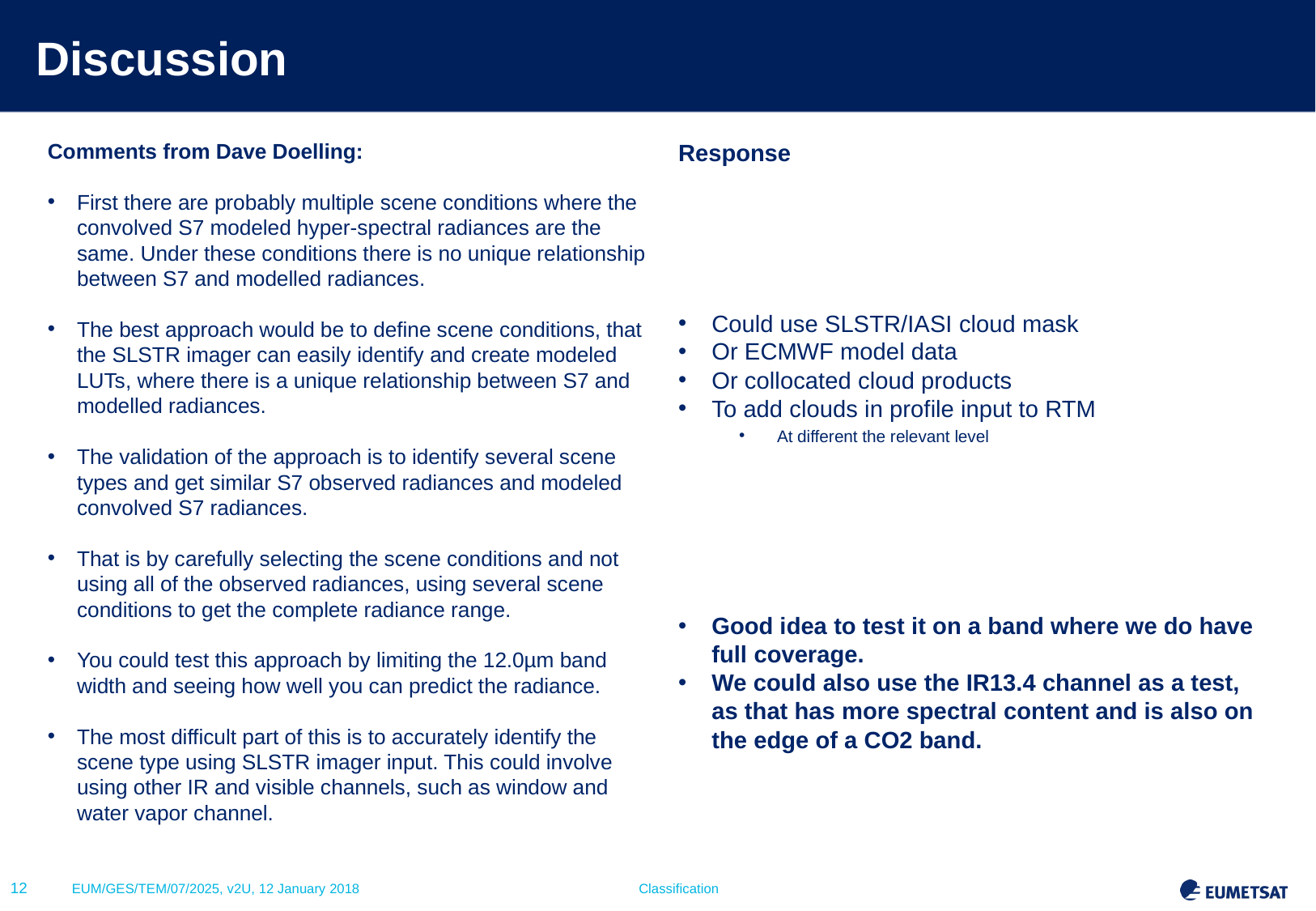

# Discussion
Comments from Dave Doelling:

First there are probably multiple scene conditions where the convolved S7 modeled hyper-spectral radiances are the same. Under these conditions there is no unique relationship between S7 and modelled radiances.

The best approach would be to define scene conditions, that the SLSTR imager can easily identify and create modeled LUTs, where there is a unique relationship between S7 and modelled radiances.

The validation of the approach is to identify several scene types and get similar S7 observed radiances and modeled convolved S7 radiances.

That is by carefully selecting the scene conditions and not using all of the observed radiances, using several scene conditions to get the complete radiance range.

You could test this approach by limiting the 12.0µm band width and seeing how well you can predict the radiance.

The most difficult part of this is to accurately identify the scene type using SLSTR imager input. This could involve using other IR and visible channels, such as window and water vapor channel.

Response

Could use SLSTR/IASI cloud mask
Or ECMWF model data
Or collocated cloud products
To add clouds in profile input to RTM
At different the relevant level

Good idea to test it on a band where we do have full coverage.
We could also use the IR13.4 channel as a test,
as that has more spectral content and is also on the edge of a CO2 band.